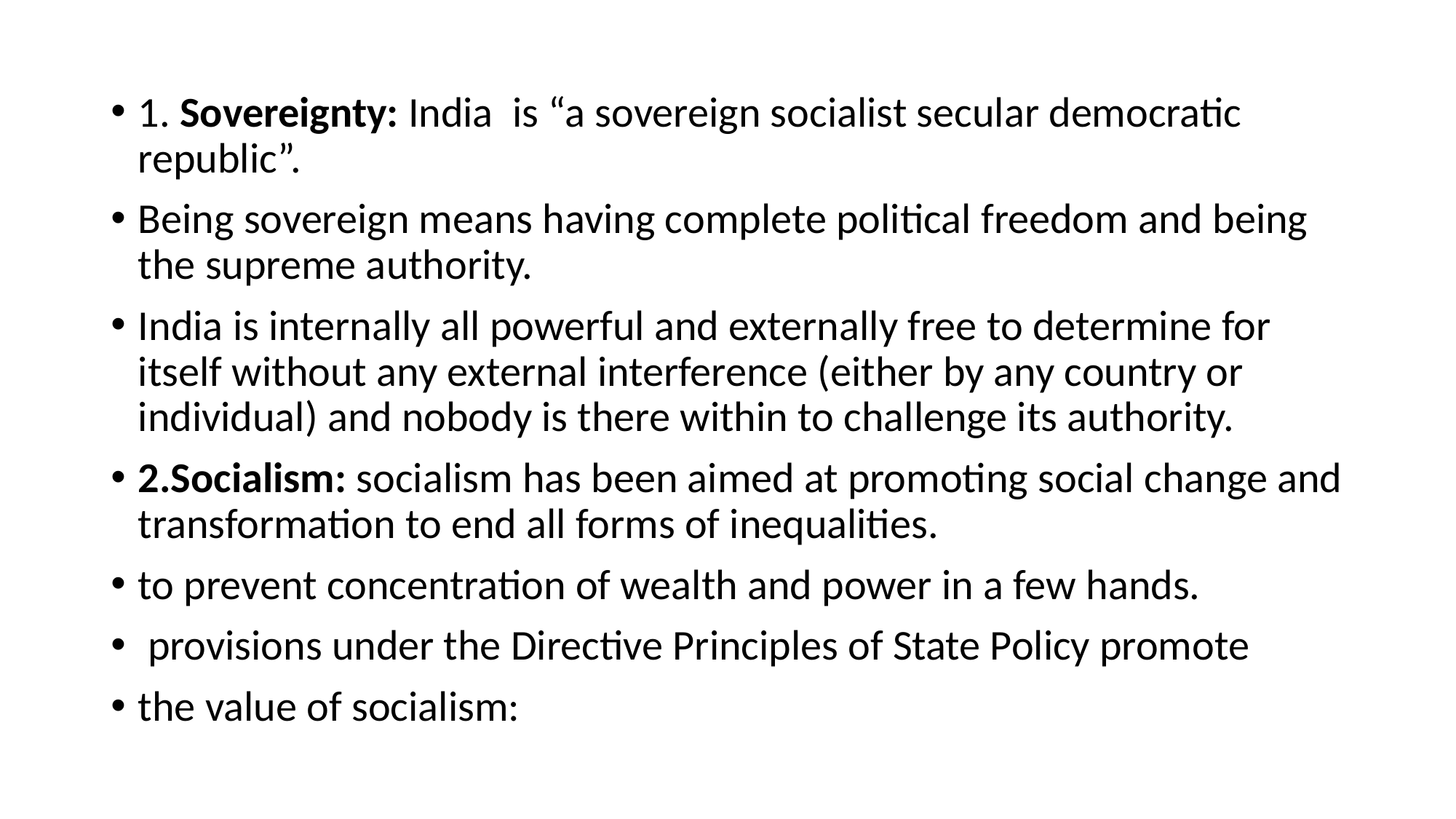

1. Sovereignty: India  is “a sovereign socialist secular democratic republic”.
Being sovereign means having complete political freedom and being the supreme authority.
India is internally all powerful and externally free to determine for itself without any external interference (either by any country or individual) and nobody is there within to challenge its authority.
2.Socialism: socialism has been aimed at promoting social change and transformation to end all forms of inequalities.
to prevent concentration of wealth and power in a few hands.
 provisions under the Directive Principles of State Policy promote
the value of socialism: